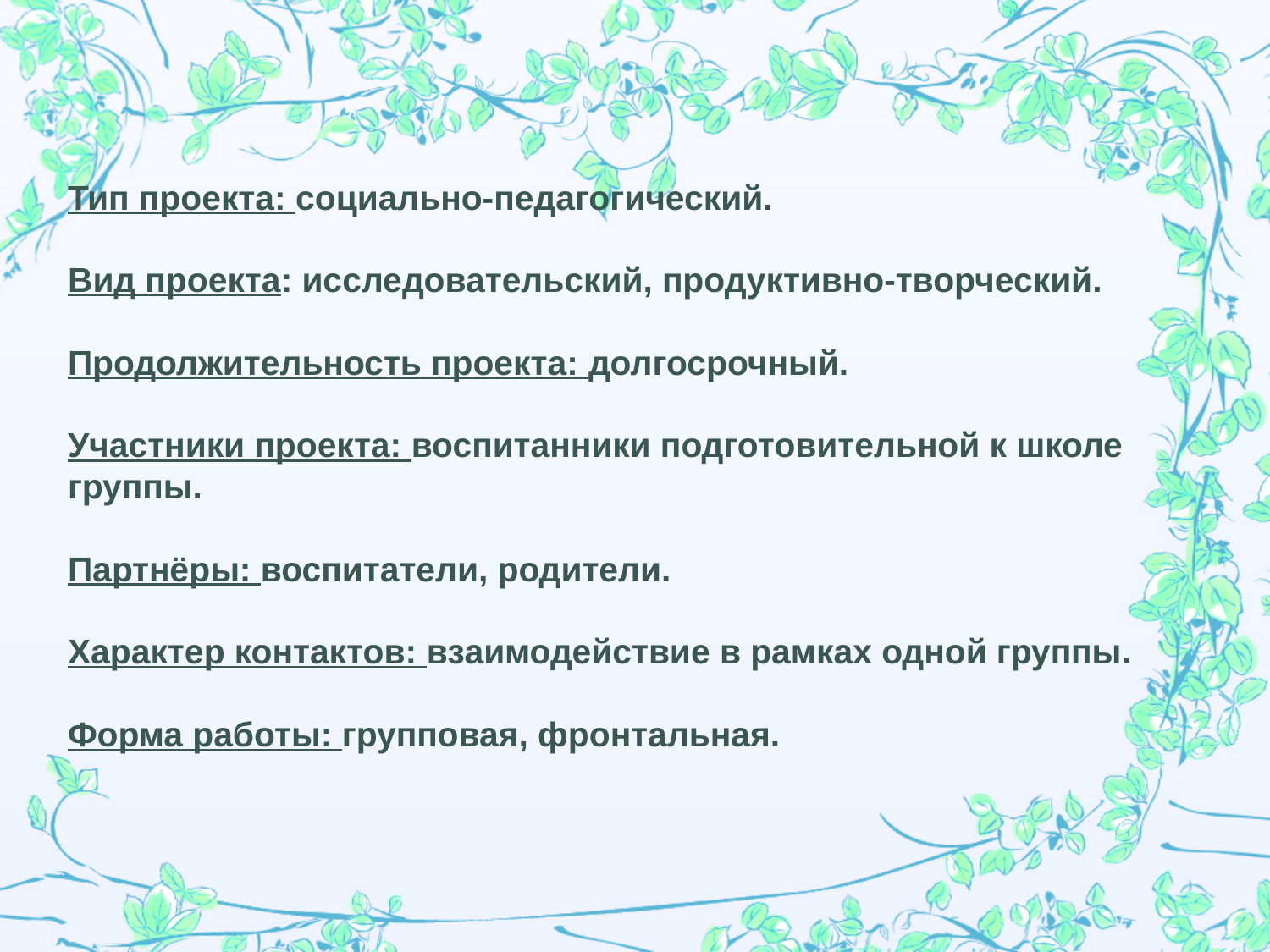

# Тип проекта: социально-педагогический. Вид проекта: исследовательский, продуктивно-творческий. Продолжительность проекта: долгосрочный. Участники проекта: воспитанники подготовительной к школе группы. Партнёры: воспитатели, родители. Характер контактов: взаимодействие в рамках одной группы. Форма работы: групповая, фронтальная.